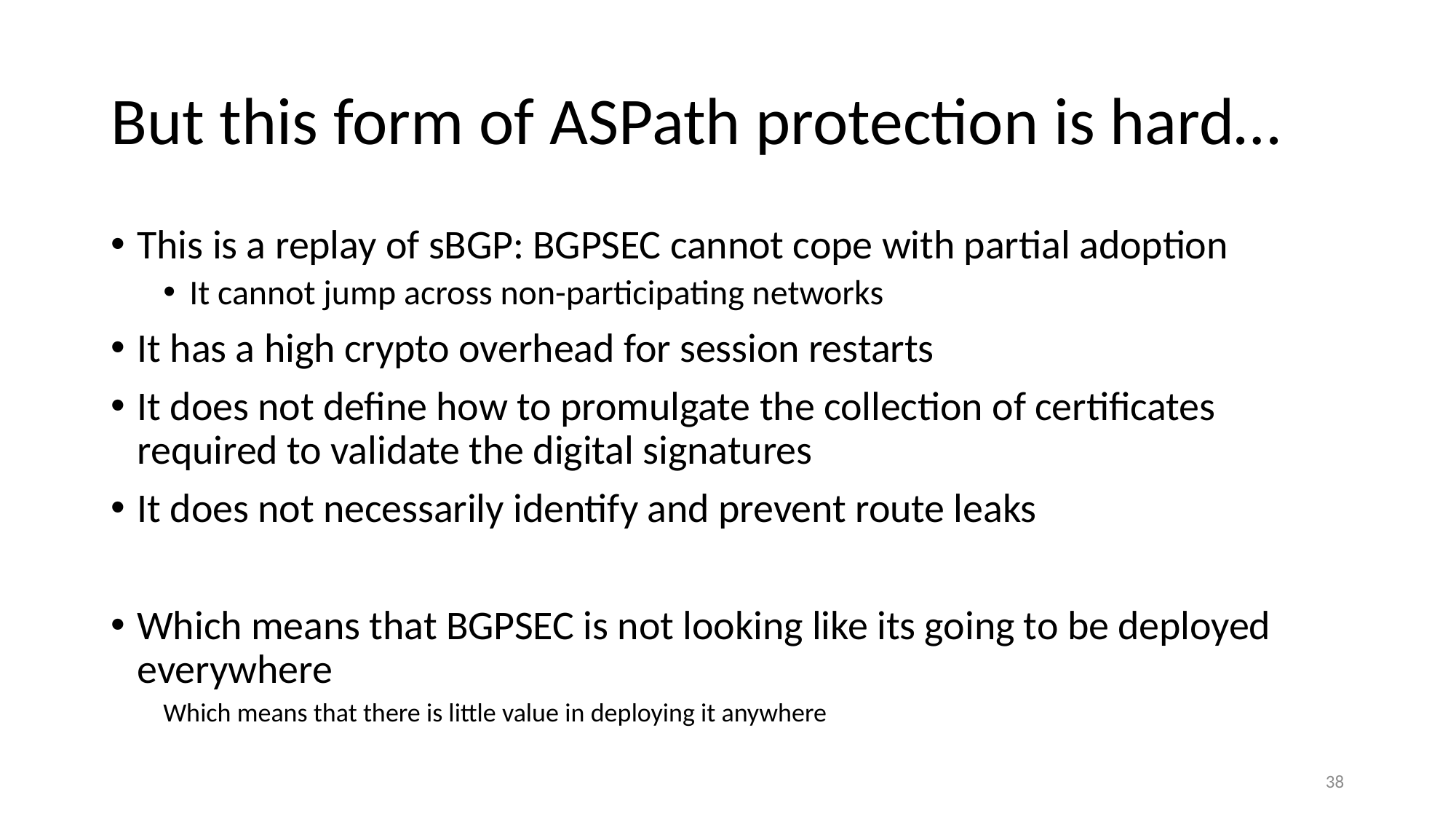

# But this form of ASPath protection is hard…
This is a replay of sBGP: BGPSEC cannot cope with partial adoption
It cannot jump across non-participating networks
It has a high crypto overhead for session restarts
It does not define how to promulgate the collection of certificates required to validate the digital signatures
It does not necessarily identify and prevent route leaks

Which means that BGPSEC is not looking like its going to be deployed everywhere
Which means that there is little value in deploying it anywhere

38